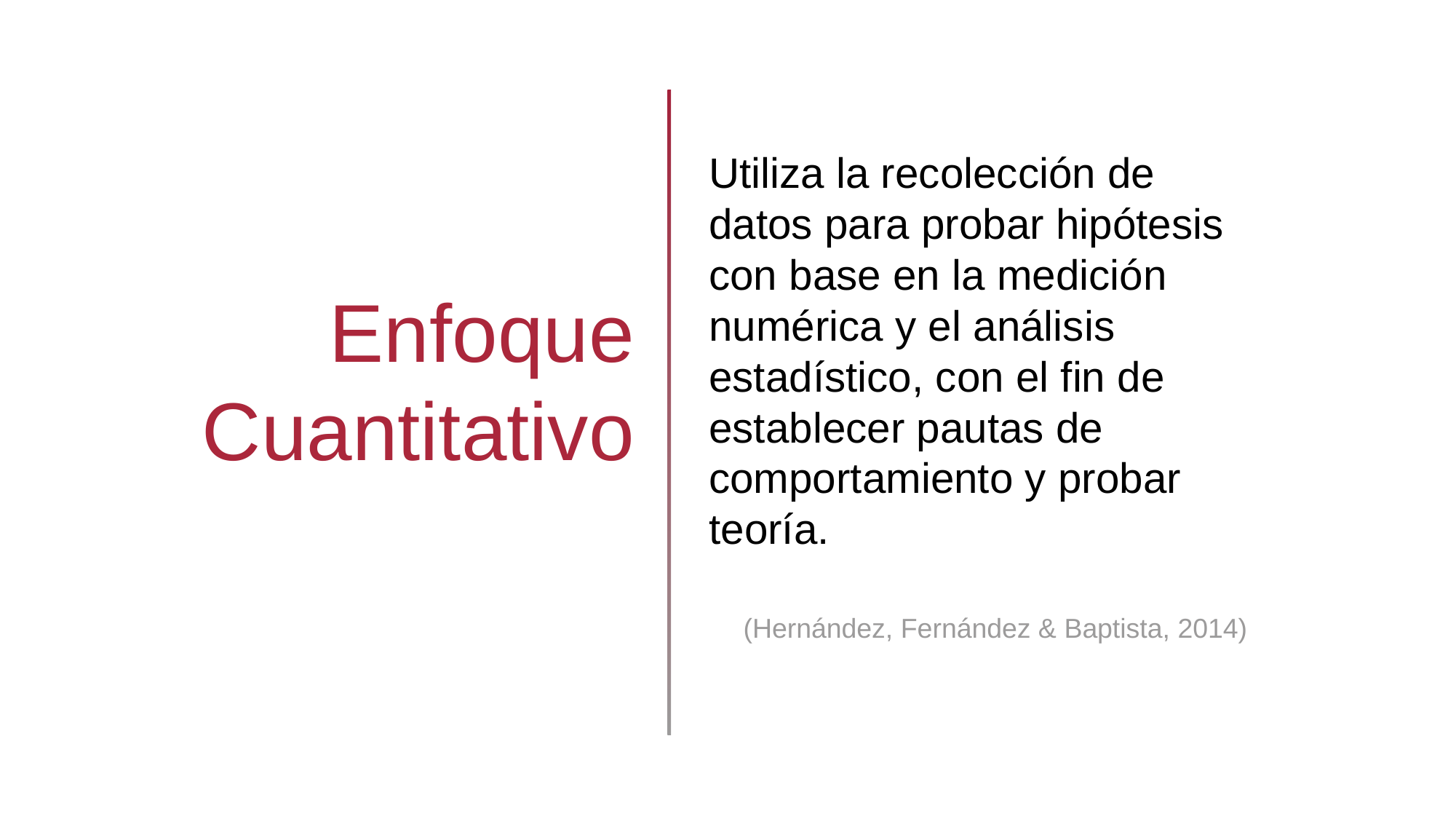

Utiliza la recolección de datos para probar hipótesis con base en la medición numérica y el análisis estadístico, con el fin de establecer pautas de comportamiento y probar teoría.

(Hernández, Fernández & Baptista, 2014)
Enfoque Cuantitativo